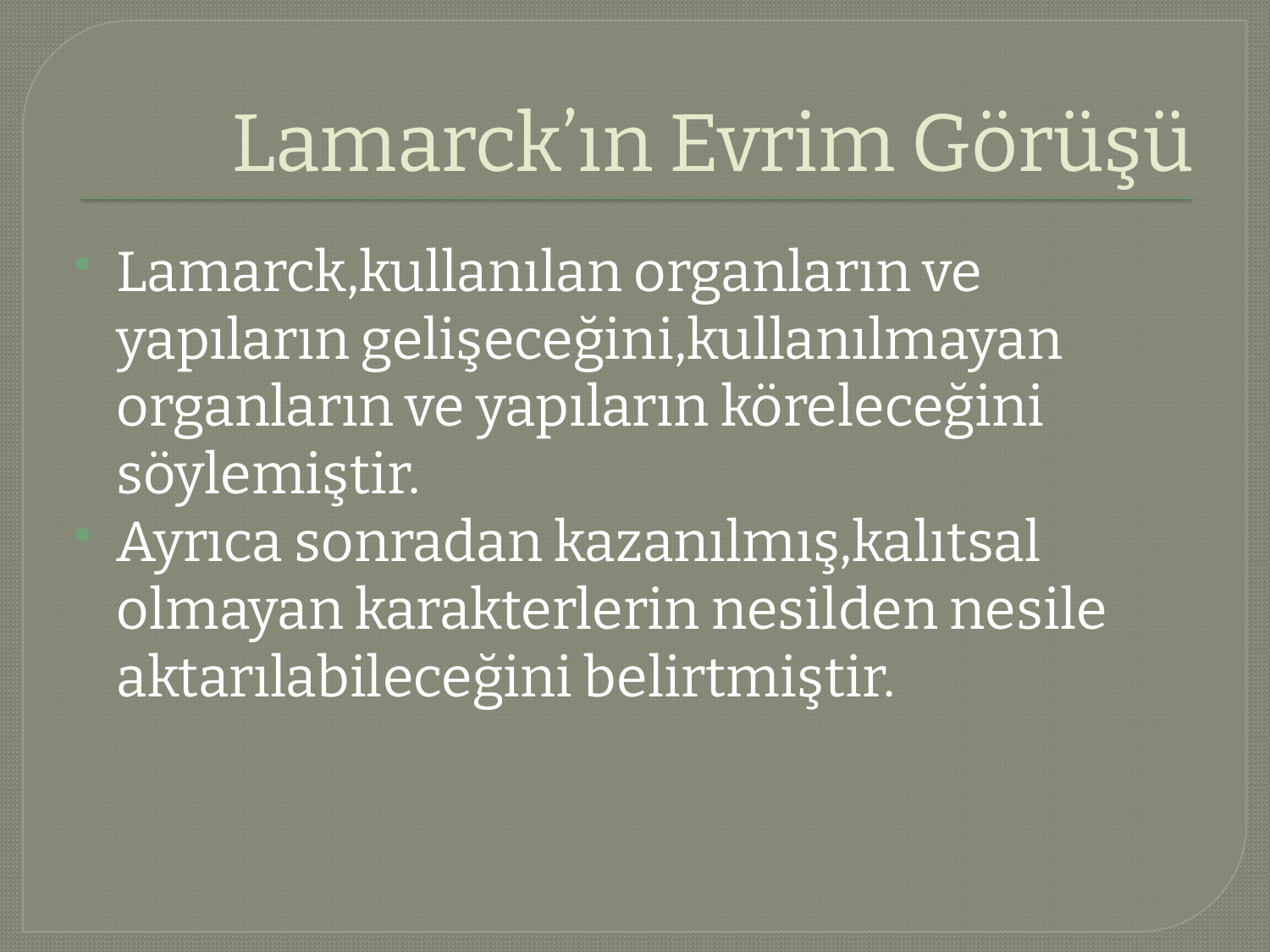

# Lamarck’ın Evrim Görüşü
Lamarck,kullanılan organların ve yapıların gelişeceğini,kullanılmayan organların ve yapıların köreleceğini söylemiştir.
Ayrıca sonradan kazanılmış,kalıtsal olmayan karakterlerin nesilden nesile aktarılabileceğini belirtmiştir.